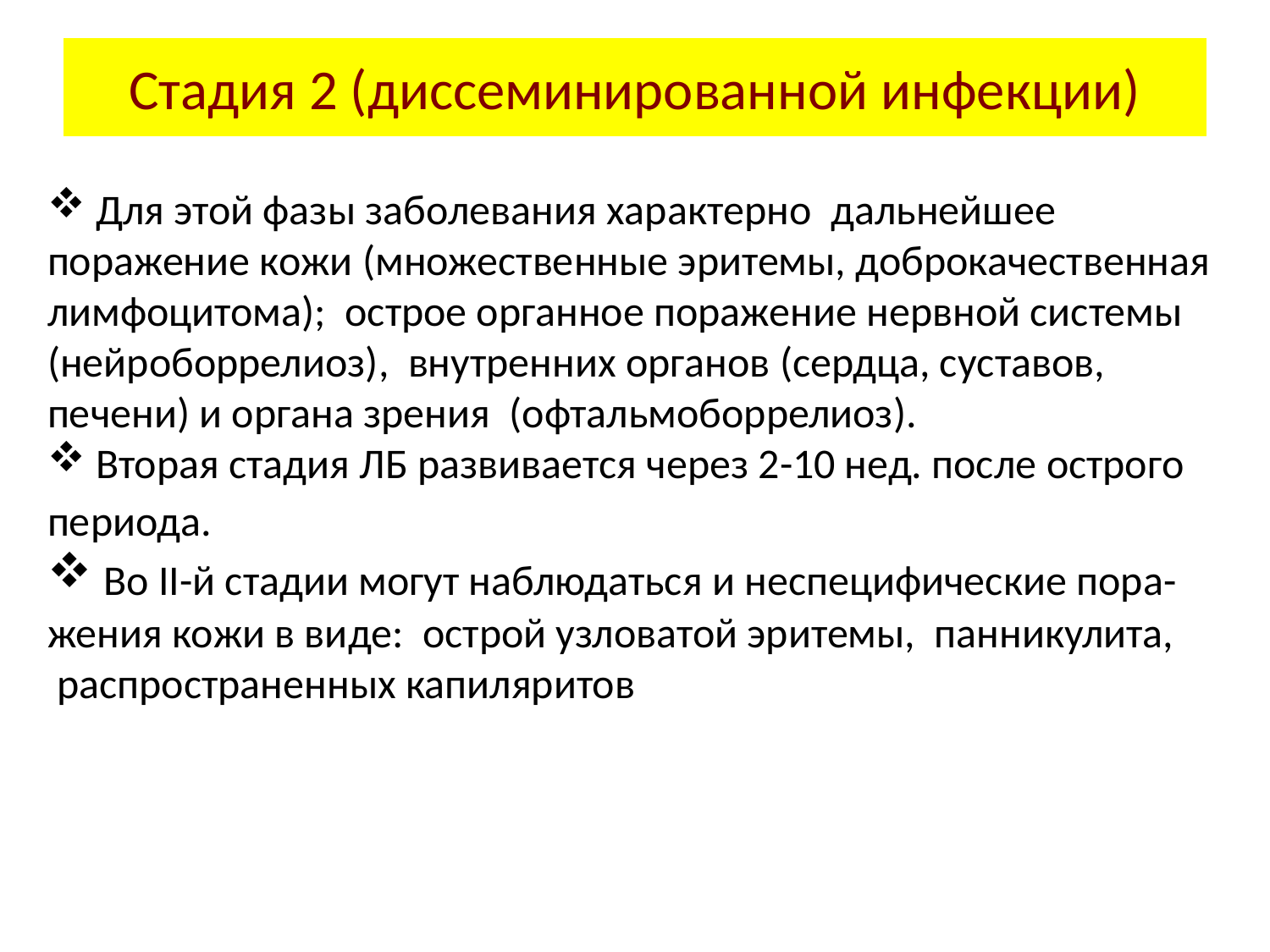

# Стадия 2 (диссеминированной инфекции)
 Для этой фазы заболевания характерно  дальнейшее поражение кожи (множественные эритемы, доброкачественная лимфоцитома);  острое органное поражение нервной системы (нейроборрелиоз),  внутренних органов (сердца, суставов, печени) и органа зрения  (офтальмоборрелиоз).
 Вторая стадия ЛБ развивается через 2-10 нед. после острого периода.
 Во II-й стадии могут наблюдаться и неспецифические пора-жения кожи в виде:  острой узловатой эритемы,  панникулита,
 распространенных капиляритов